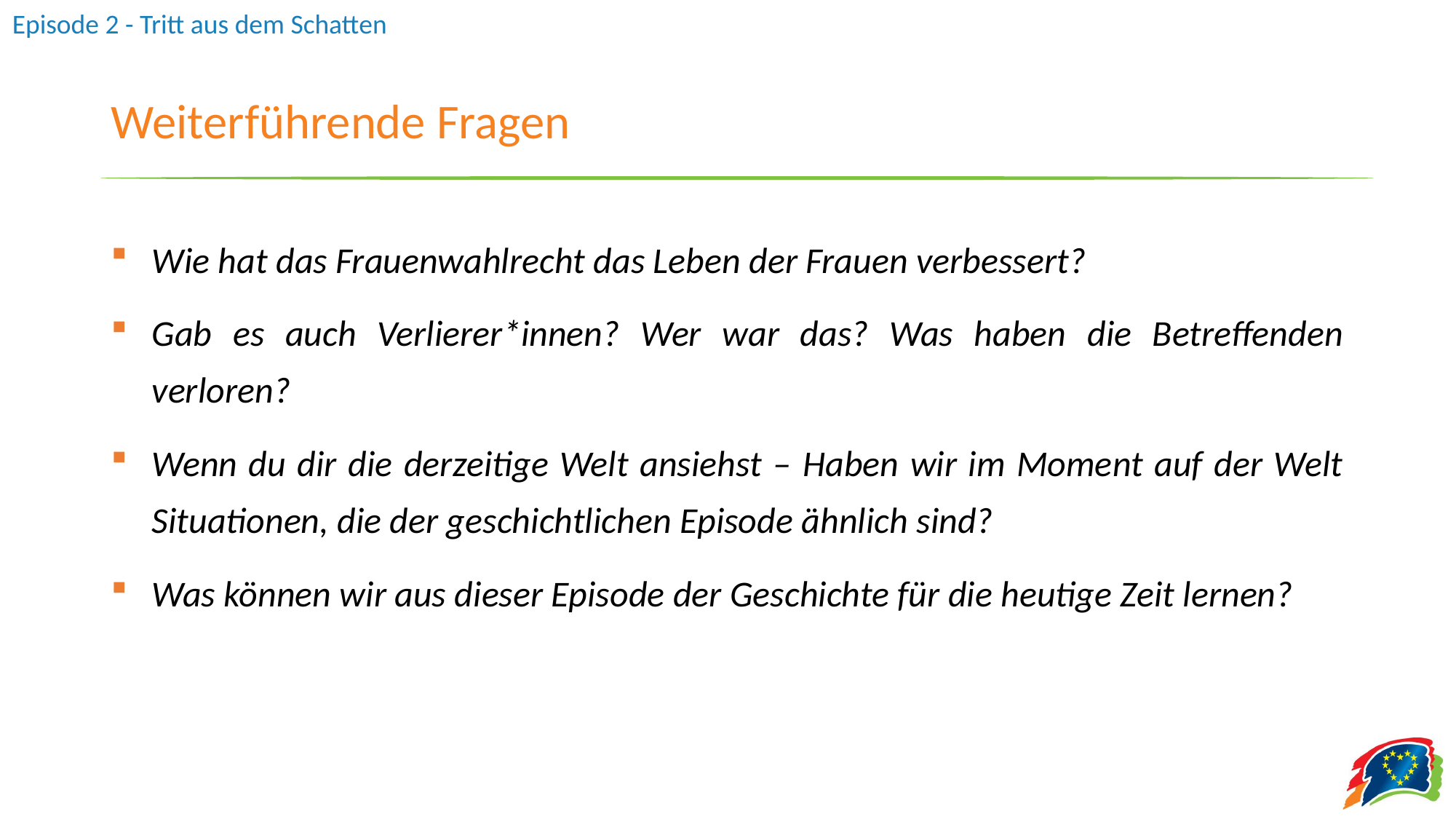

# Weiterführende Fragen
Wie hat das Frauenwahlrecht das Leben der Frauen verbessert?
Gab es auch Verlierer*innen? Wer war das? Was haben die Betreffenden verloren?
Wenn du dir die derzeitige Welt ansiehst – Haben wir im Moment auf der Welt Situationen, die der geschichtlichen Episode ähnlich sind?
Was können wir aus dieser Episode der Geschichte für die heutige Zeit lernen?